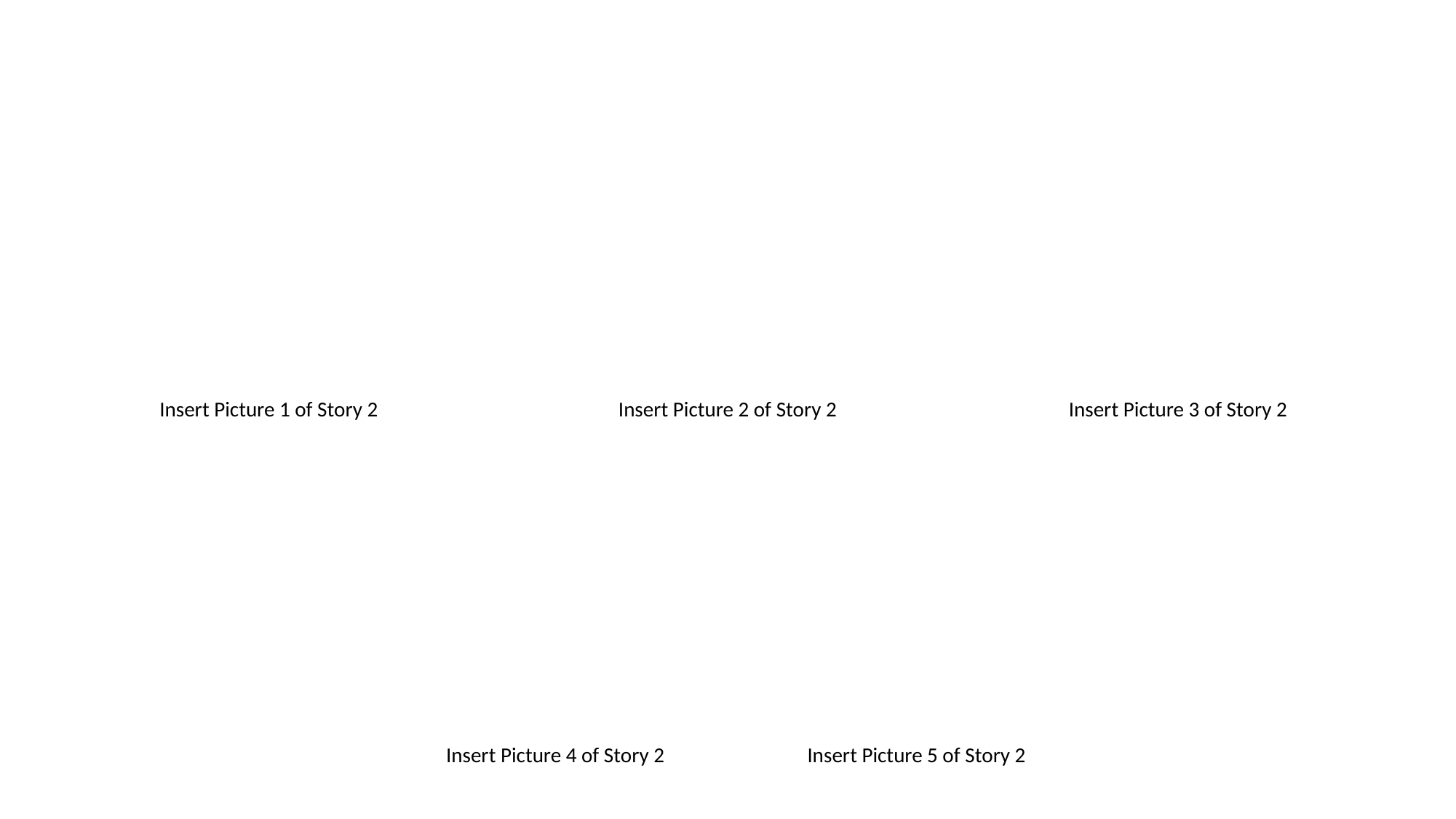

Insert Picture 1 of Story 2
Insert Picture 2 of Story 2
Insert Picture 3 of Story 2
Insert Picture 5 of Story 2
Insert Picture 4 of Story 2